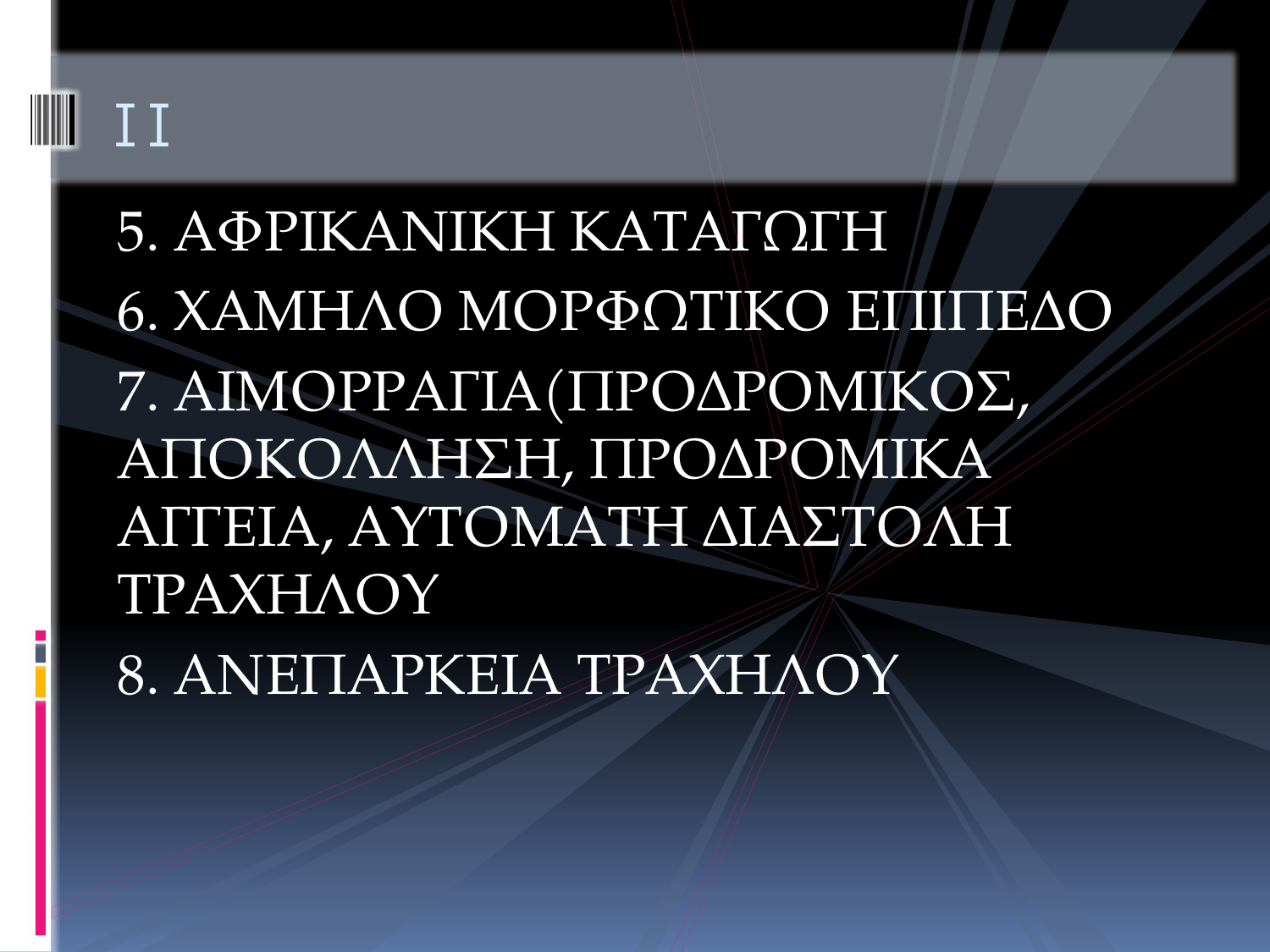

# II
5. ΑΦΡΙΚΑΝΙΚΗ ΚΑΤΑΓΩΓΗ
6. ΧΑΜΗΛΟ ΜΟΡΦΩΤΙΚΟ ΕΠΙΠΕΔΟ
7. ΑΙΜΟΡΡΑΓΙΑ(ΠΡΟΔΡΟΜΙΚΟΣ, ΑΠΟΚΟΛΛΗΣΗ, ΠΡΟΔΡΟΜΙΚΑ ΑΓΓΕΙΑ, ΑΥΤΟΜΑΤΗ ΔΙΑΣΤΟΛΗ ΤΡΑΧΗΛΟΥ
8. ΑΝΕΠΑΡΚΕΙΑ ΤΡΑΧΗΛΟΥ